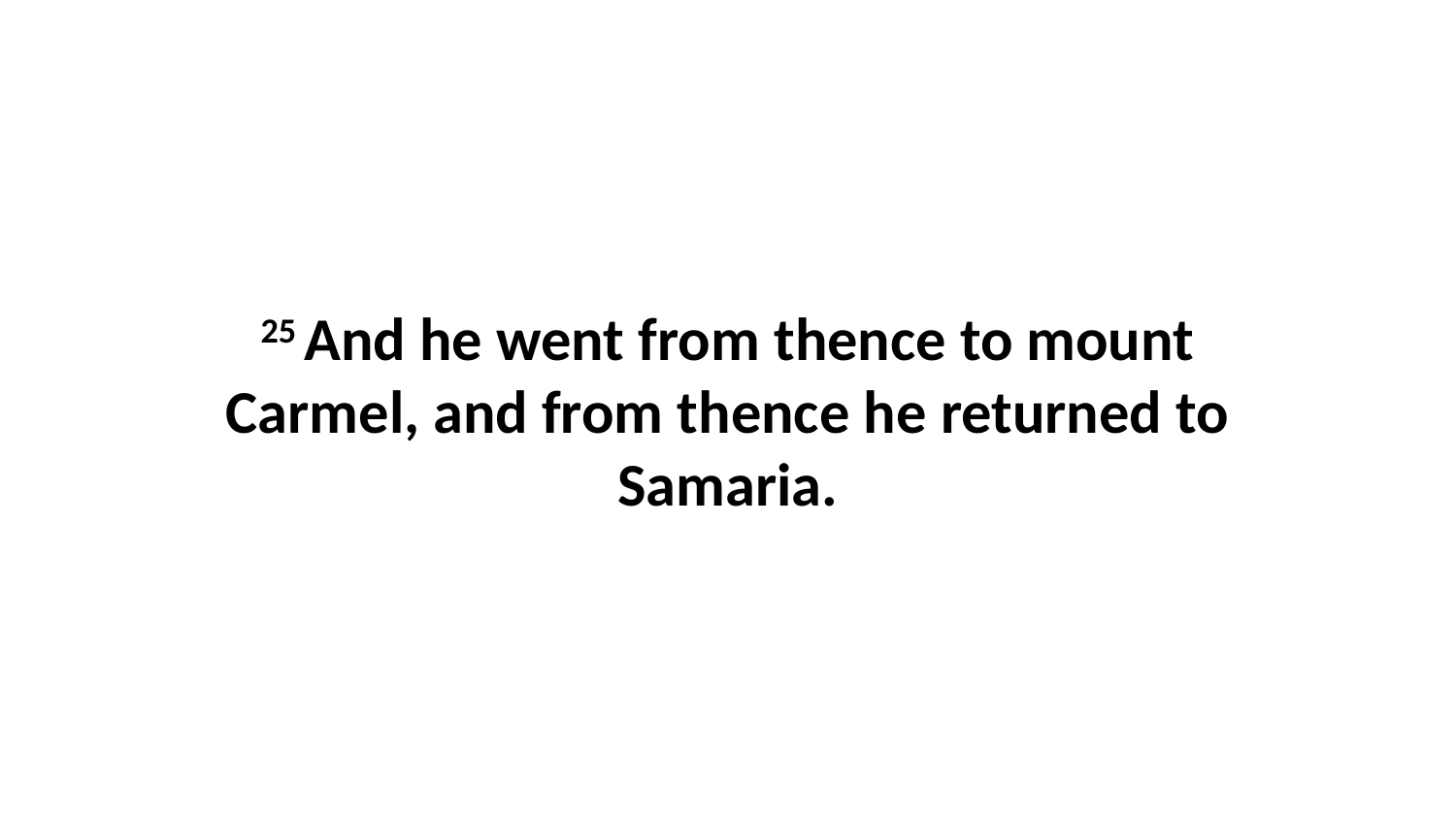

25 And he went from thence to mount Carmel, and from thence he returned to Samaria.